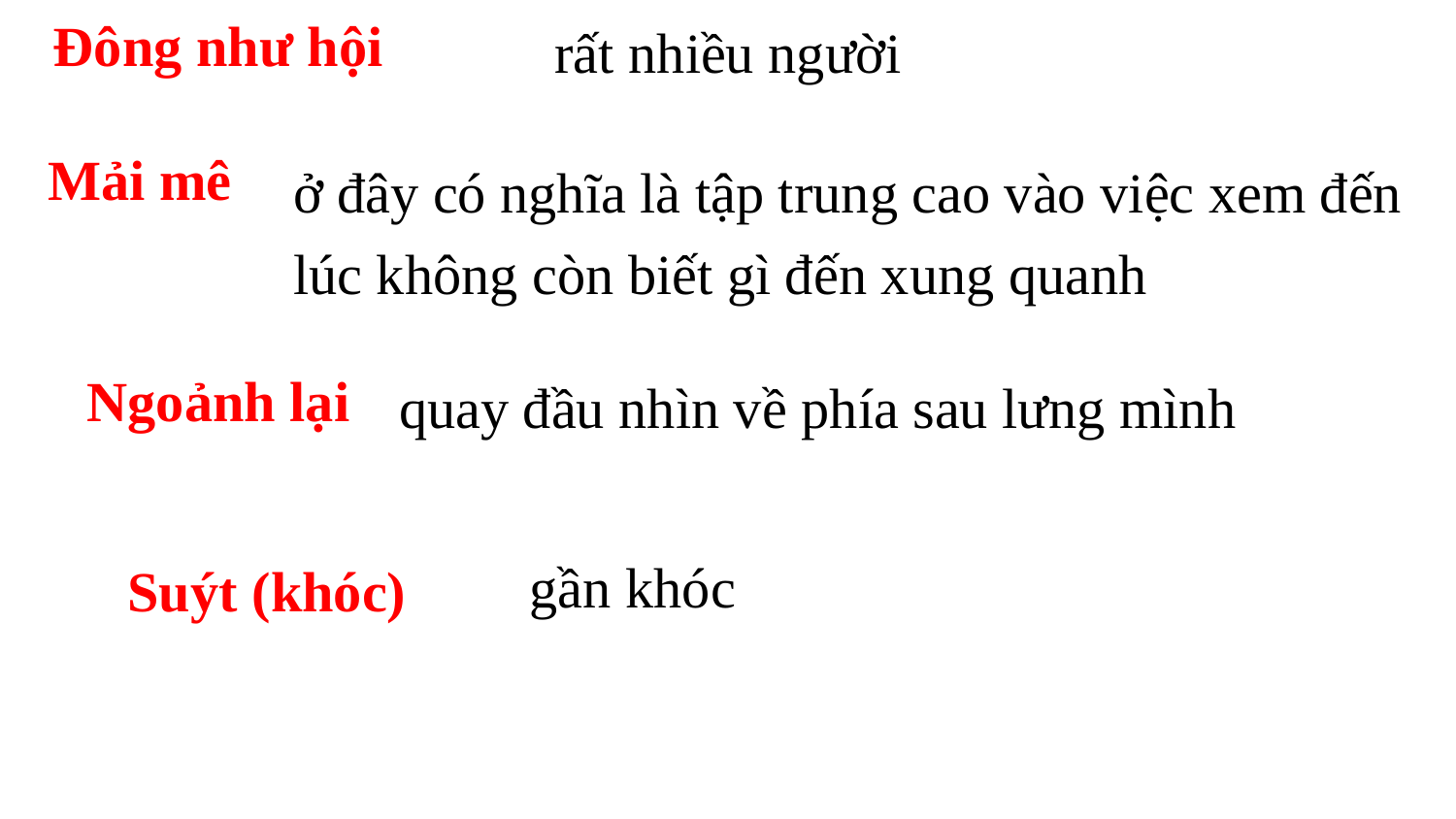

rất nhiều người
Đông như hội
ở đây có nghĩa là tập trung cao vào việc xem đến lúc không còn biết gì đến xung quanh
Mải mê
 quay đầu nhìn về phía sau lưng mình
Ngoảnh lại
 gần khóc
Suýt (khóc)